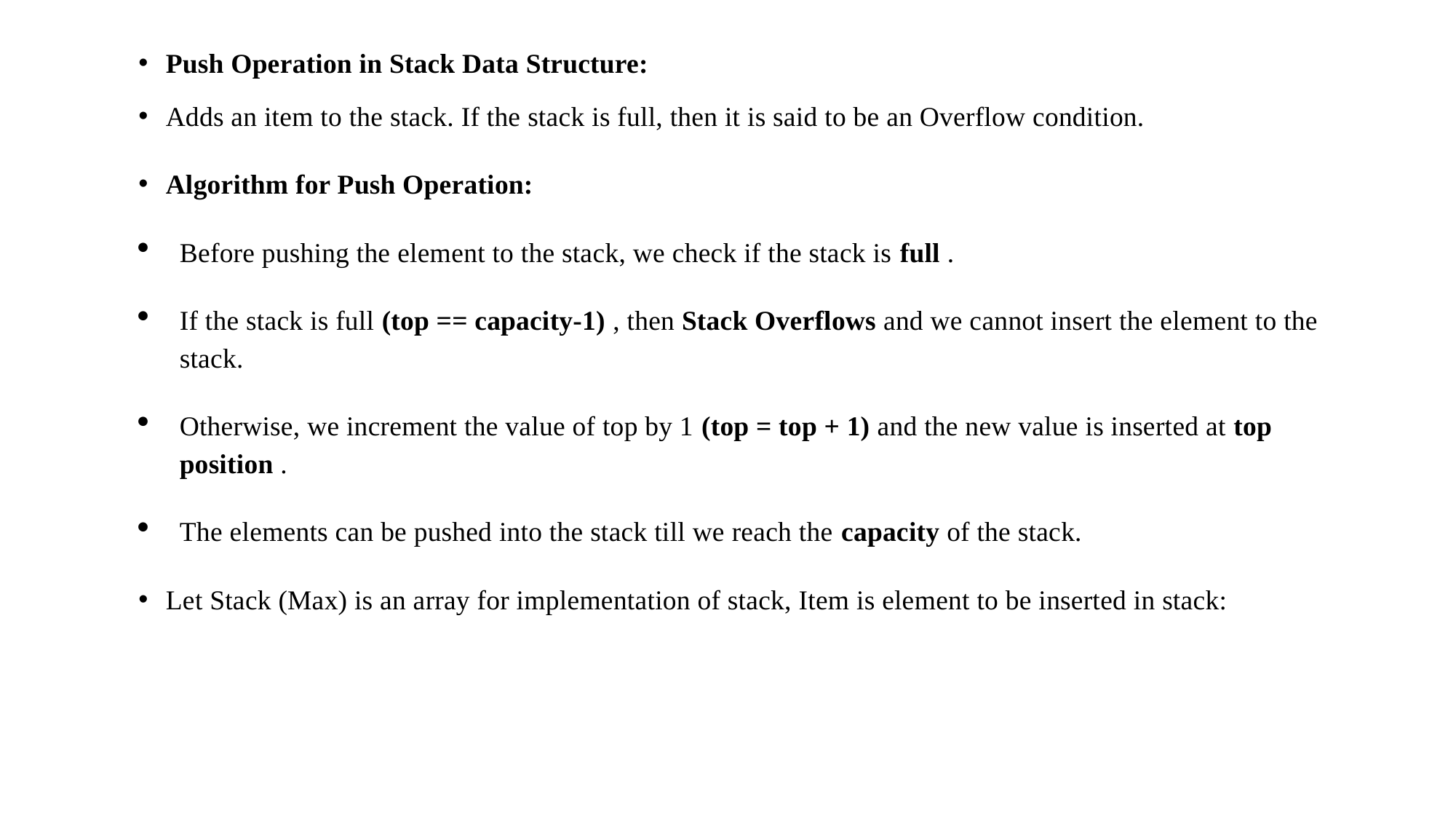

Push Operation in Stack Data Structure:
Adds an item to the stack. If the stack is full, then it is said to be an Overflow condition.
Algorithm for Push Operation:
Before pushing the element to the stack, we check if the stack is full .
If the stack is full (top == capacity-1) , then Stack Overflows and we cannot insert the element to the stack.
Otherwise, we increment the value of top by 1 (top = top + 1) and the new value is inserted at top position .
The elements can be pushed into the stack till we reach the capacity of the stack.
Let Stack (Max) is an array for implementation of stack, Item is element to be inserted in stack: